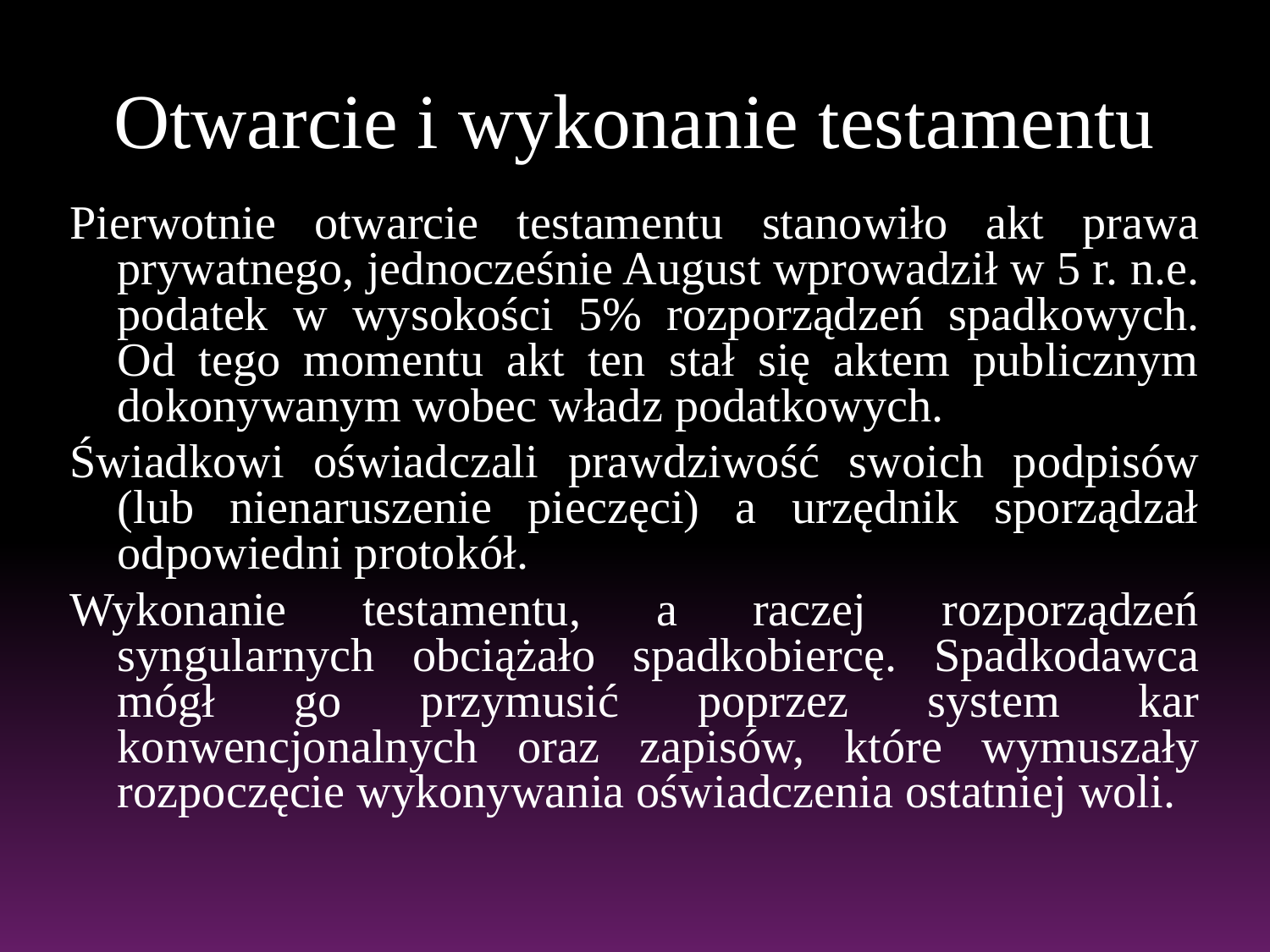

# Otwarcie i wykonanie testamentu
Pierwotnie otwarcie testamentu stanowiło akt prawa prywatnego, jednocześnie August wprowadził w 5 r. n.e. podatek w wysokości 5% rozporządzeń spadkowych. Od tego momentu akt ten stał się aktem publicznym dokonywanym wobec władz podatkowych.
Świadkowi oświadczali prawdziwość swoich podpisów (lub nienaruszenie pieczęci) a urzędnik sporządzał odpowiedni protokół.
Wykonanie testamentu, a raczej rozporządzeń syngularnych obciążało spadkobiercę. Spadkodawca mógł go przymusić poprzez system kar konwencjonalnych oraz zapisów, które wymuszały rozpoczęcie wykonywania oświadczenia ostatniej woli.